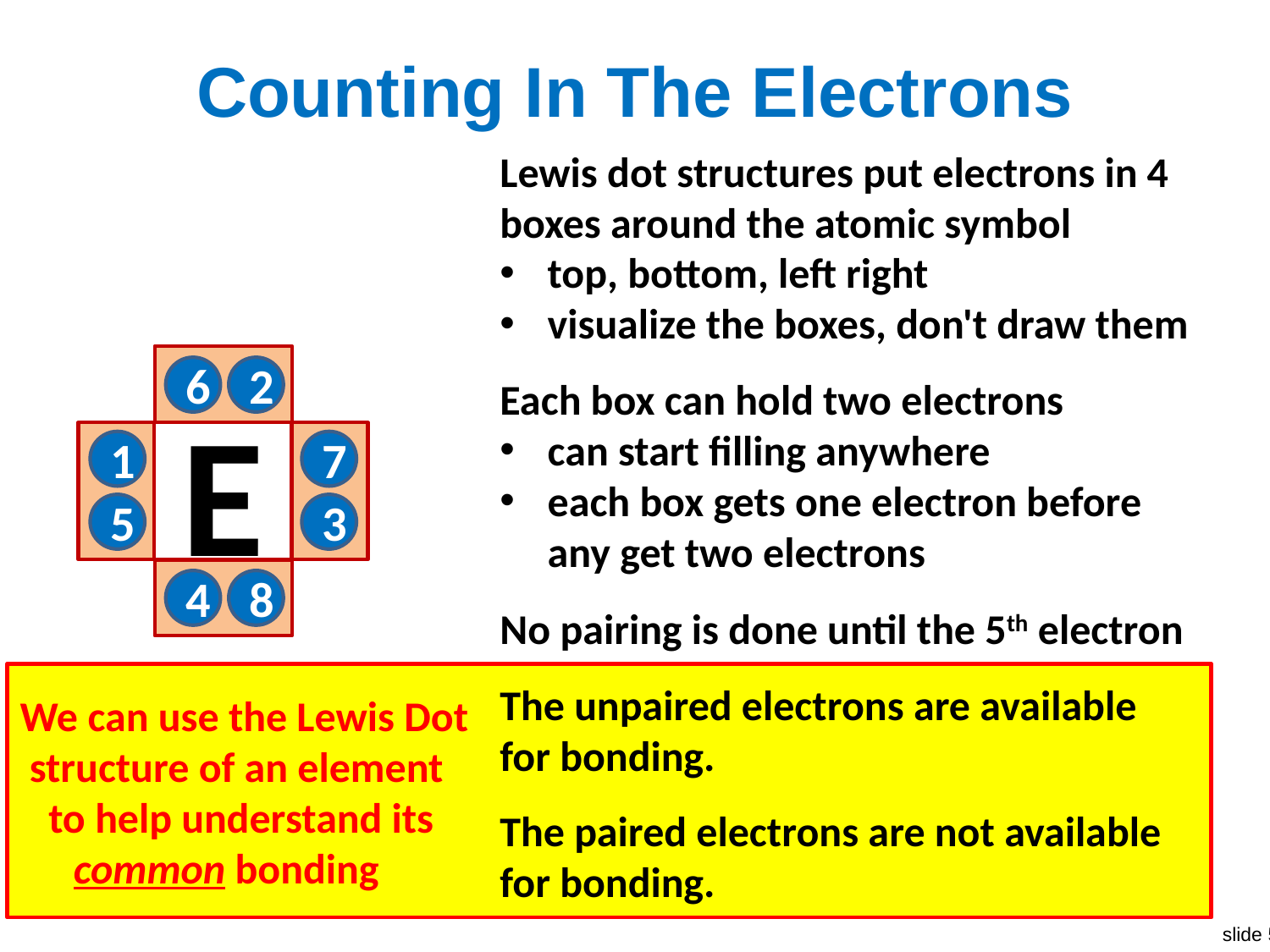

# Counting In The Electrons
Lewis dot structures put electrons in 4 boxes around the atomic symbol
top, bottom, left right
visualize the boxes, don't draw them

6
2
Each box can hold two electrons
can start filling anywhere
each box gets one electron before any get two electrons
E
1
7
5
3
4
8
No pairing is done until the 5th electron
	We can use the Lewis Dot
 	structure of an element
   	to help understand its
	common bonding
The unpaired electrons are available for bonding.
The paired electrons are not available for bonding.